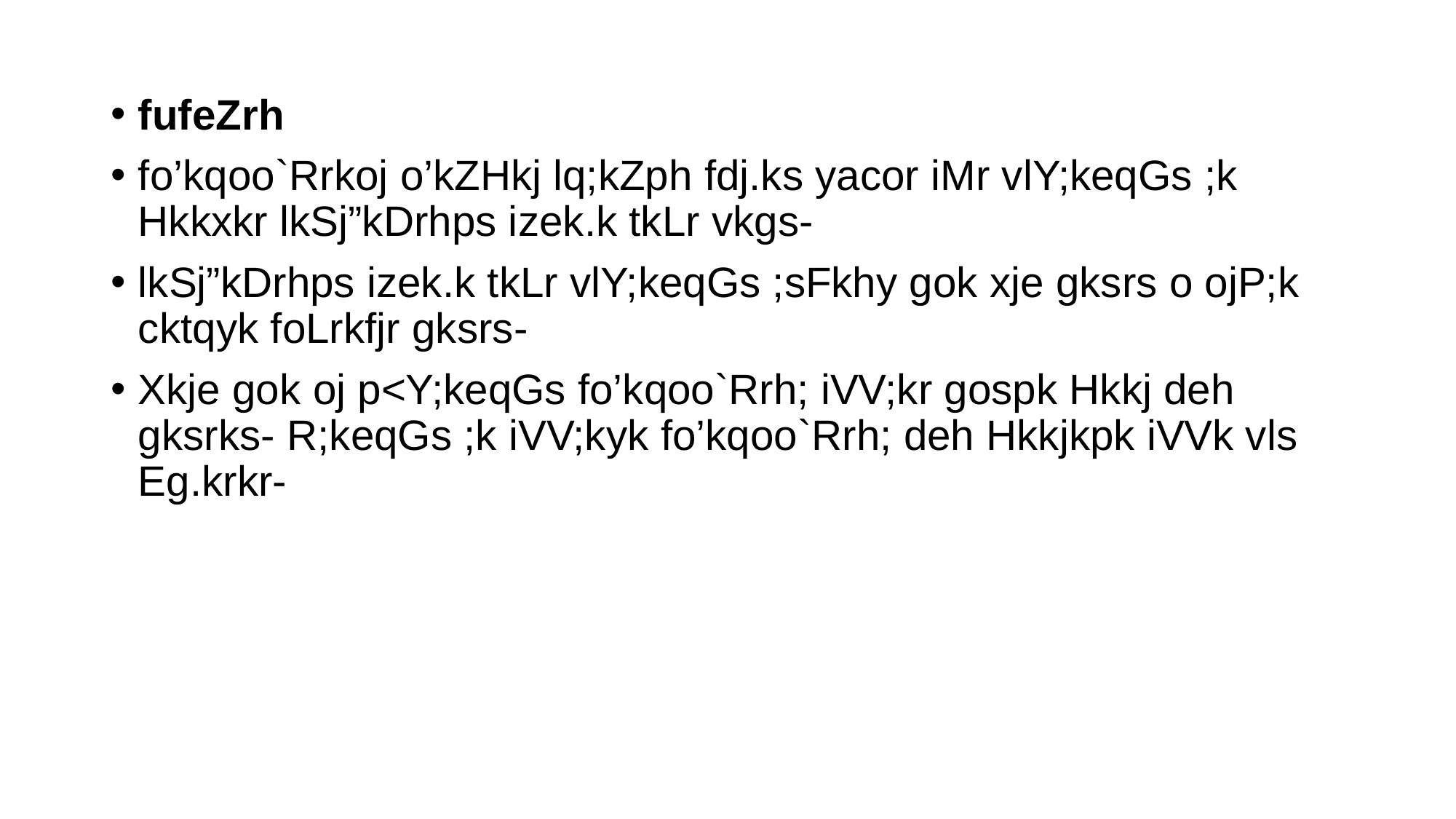

fufeZrh
fo’kqoo`Rrkoj o’kZHkj lq;kZph fdj.ks yacor iMr vlY;keqGs ;k Hkkxkr lkSj”kDrhps izek.k tkLr vkgs-
lkSj”kDrhps izek.k tkLr vlY;keqGs ;sFkhy gok xje gksrs o ojP;k cktqyk foLrkfjr gksrs-
Xkje gok oj p<Y;keqGs fo’kqoo`Rrh; iVV;kr gospk Hkkj deh gksrks- R;keqGs ;k iVV;kyk fo’kqoo`Rrh; deh Hkkjkpk iVVk vls Eg.krkr-